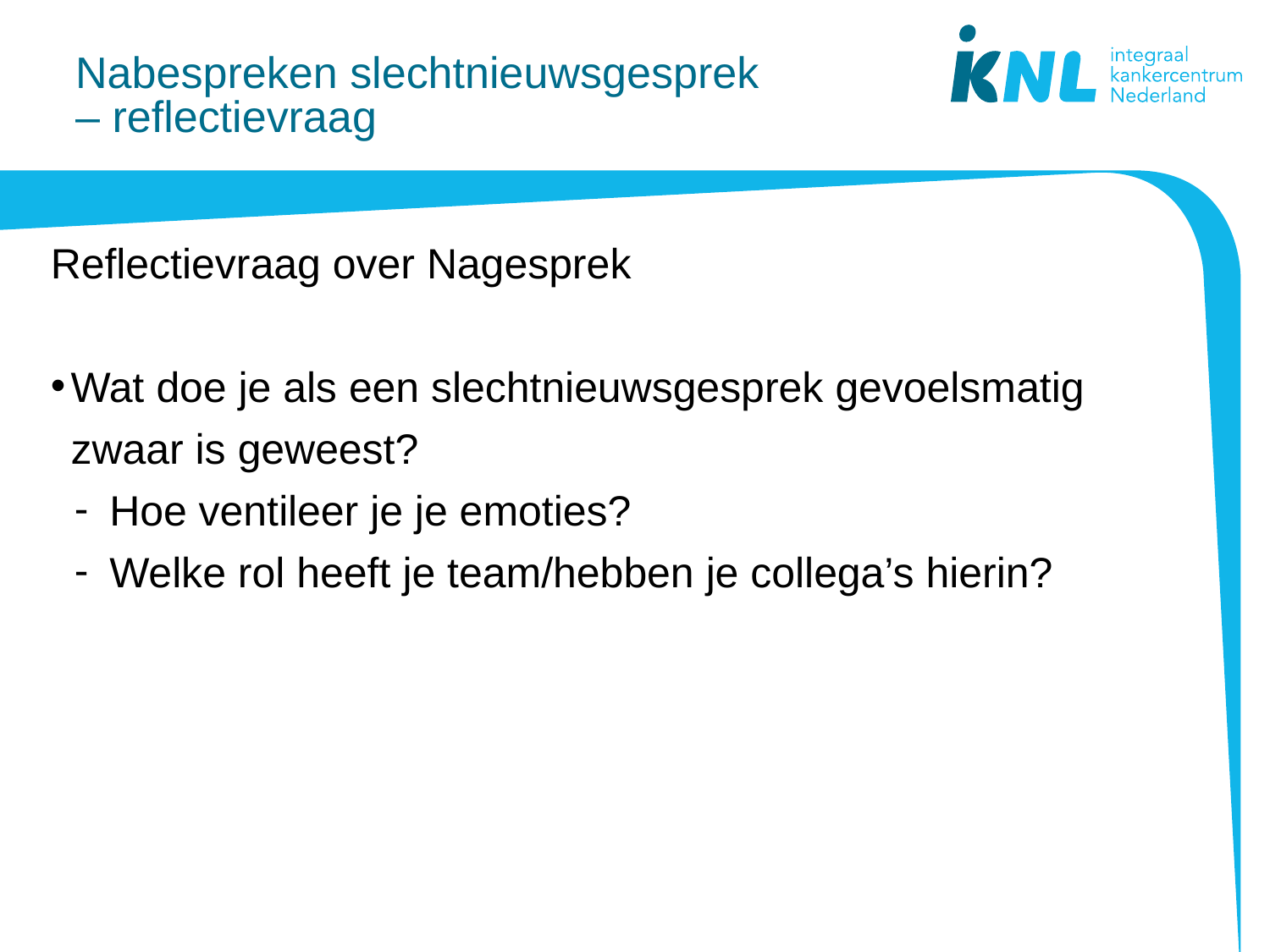

# Nabespreken slechtnieuwsgesprek  – reflectievraag
Reflectievraag over Nagesprek

Wat doe je als een slechtnieuwsgesprek gevoelsmatig zwaar is geweest?
Hoe ventileer je je emoties?
Welke rol heeft je team/hebben je collega’s hierin?